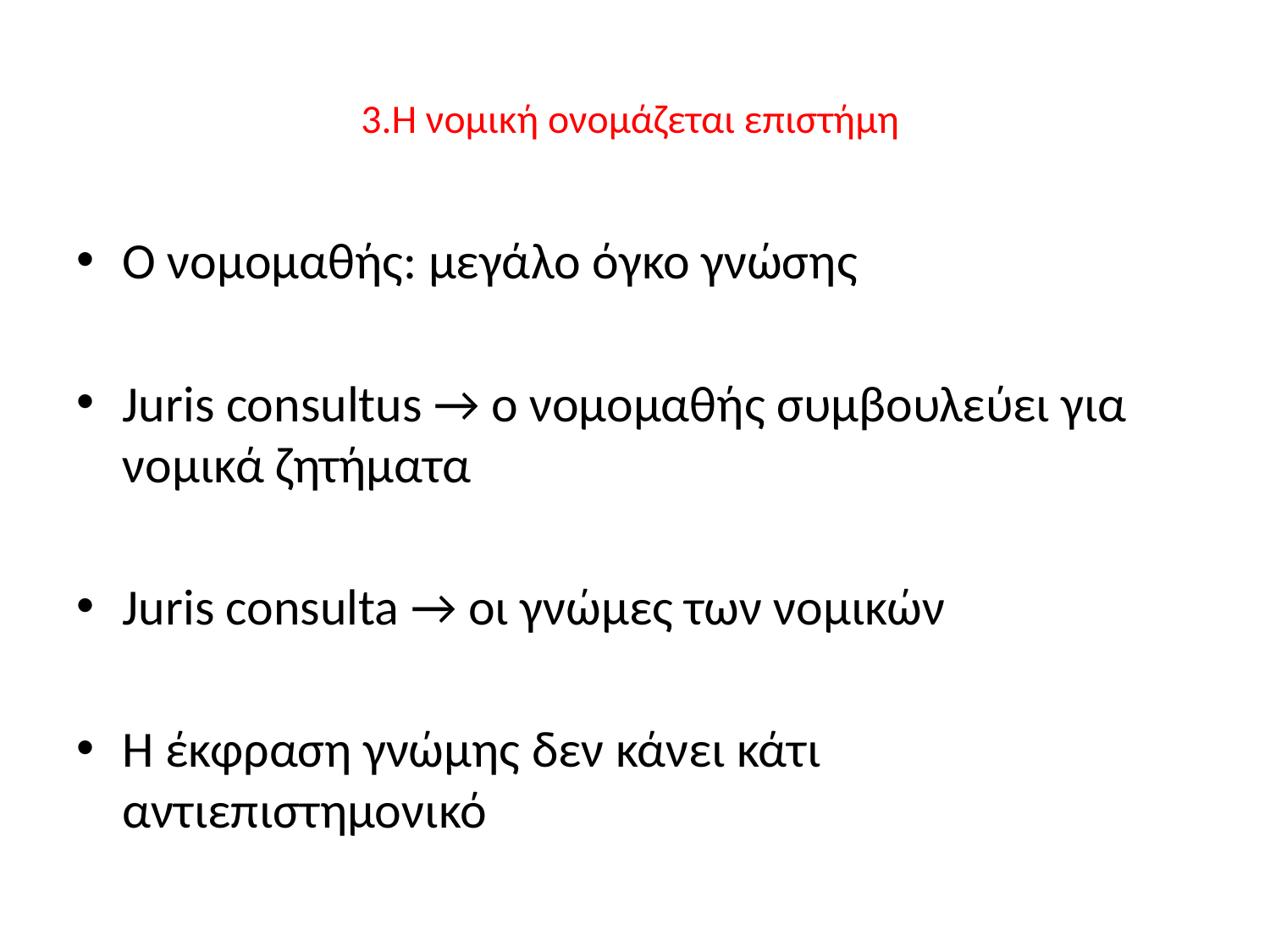

# 3.Η νομική ονομάζεται επιστήμη
Ο νομομαθής: μεγάλο όγκο γνώσης

Juris consultus → ο νομομαθής συμβουλεύει για νομικά ζητήματα

Juris consulta → οι γνώμες των νομικών

Η έκφραση γνώμης δεν κάνει κάτι αντιεπιστημονικό